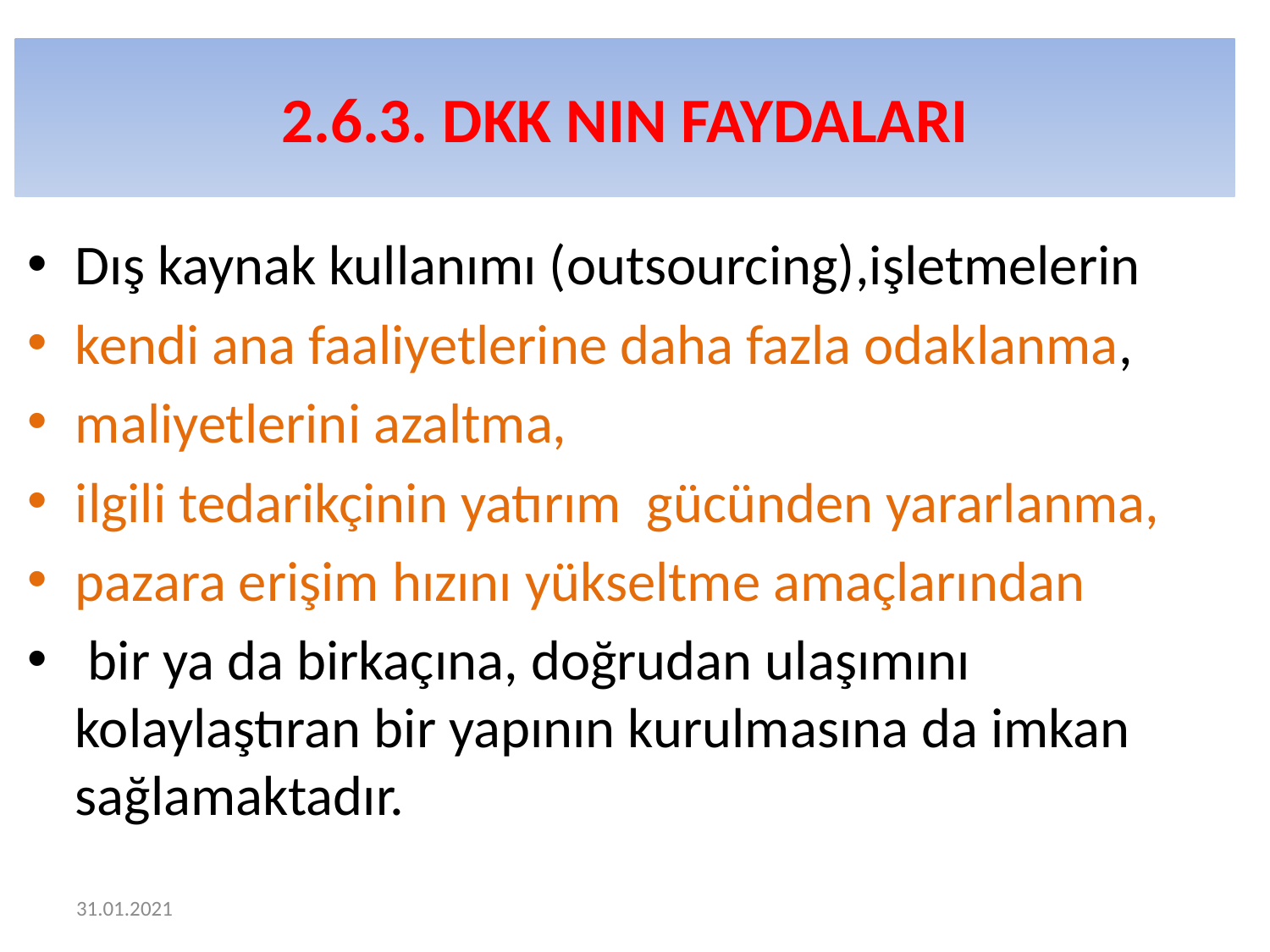

# 2.6.3. DKK NIN FAYDALARI
Dış kaynak kullanımı (outsourcing),işletmelerin
kendi ana faaliyetlerine daha fazla odaklanma,
maliyetlerini azaltma,
ilgili tedarikçinin yatırım  gücünden yararlanma,
pazara erişim hızını yükseltme amaçlarından
 bir ya da birkaçına, doğrudan ulaşımını kolaylaştıran bir yapının kurulmasına da imkan sağlamaktadır.

31.01.2021
osenses@trabzon.edu.tr
43